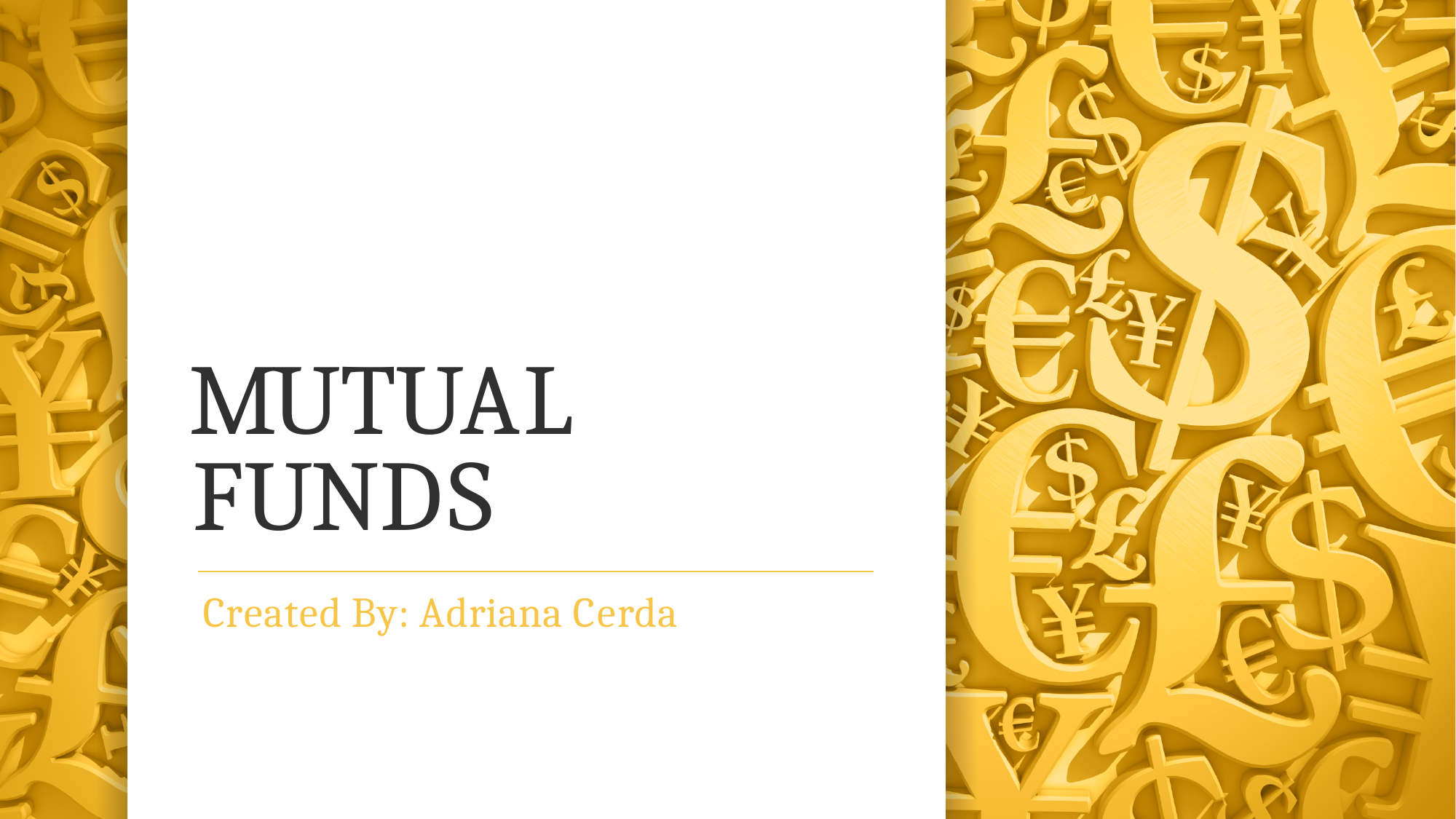

# MUTUAL FUNDS
 Created By: Adriana Cerda